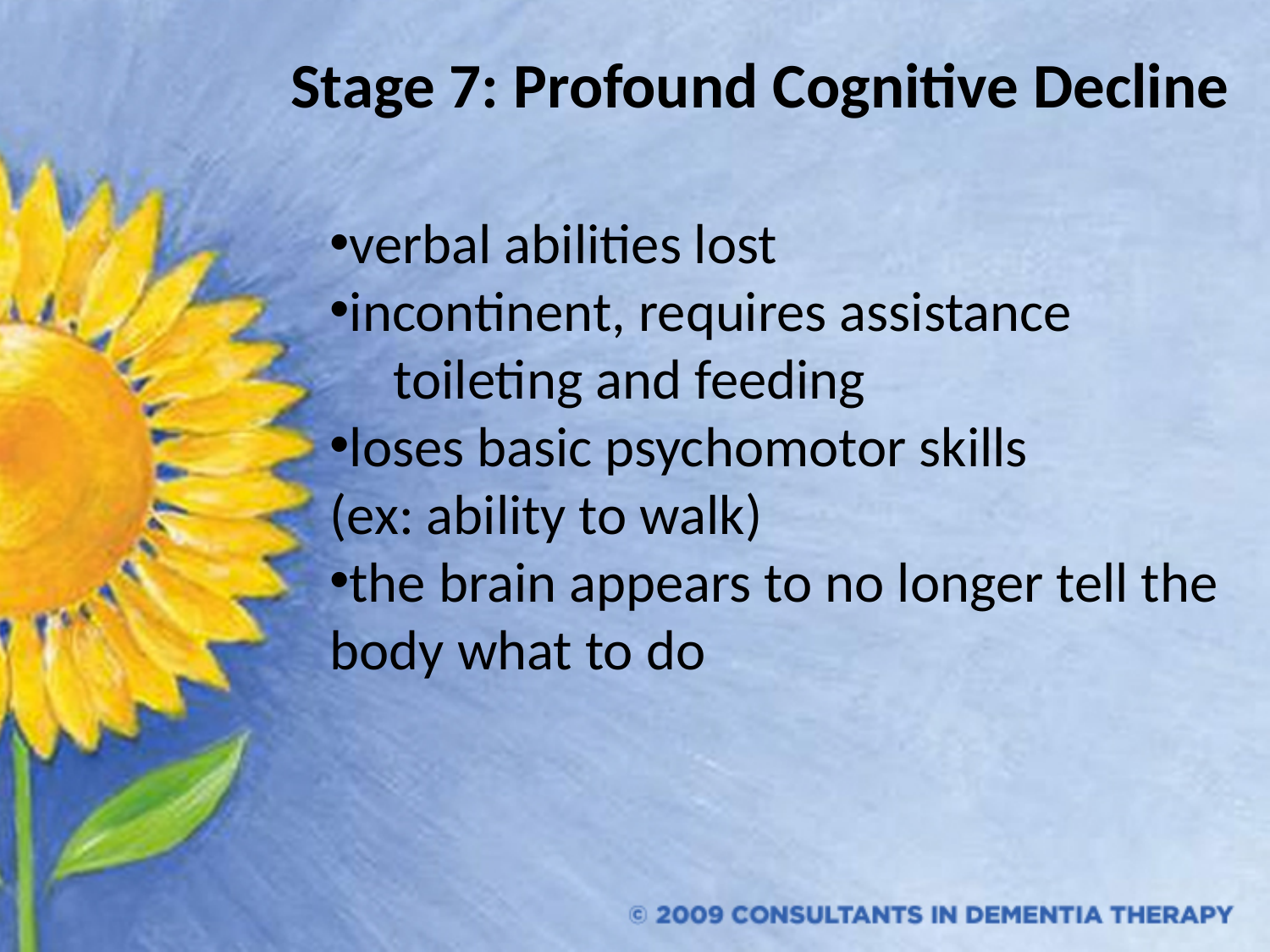

# Stage 7: Profound Cognitive Decline
verbal abilities lost
incontinent, requires assistance                  toileting and feeding
loses basic psychomotor skills
(ex: ability to walk)
the brain appears to no longer tell the body what to do